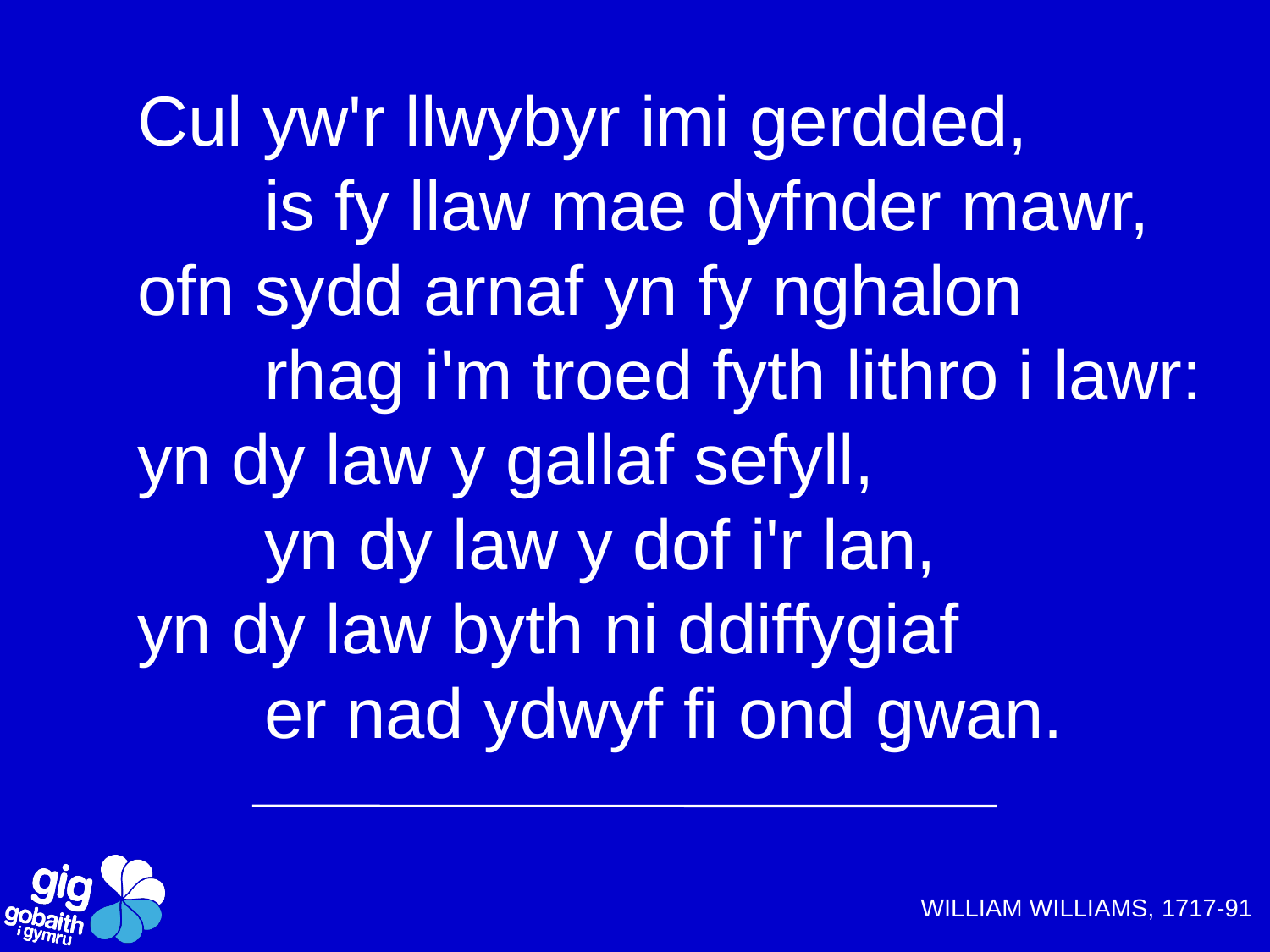

Cul yw'r llwybyr imi gerdded,
	is fy llaw mae dyfnder mawr,
ofn sydd arnaf yn fy nghalon
	rhag i'm troed fyth lithro i lawr:
yn dy law y gallaf sefyll,
	yn dy law y dof i'r lan,
yn dy law byth ni ddiffygiaf
	er nad ydwyf fi ond gwan.
WILLIAM WILLIAMS, 1717-91